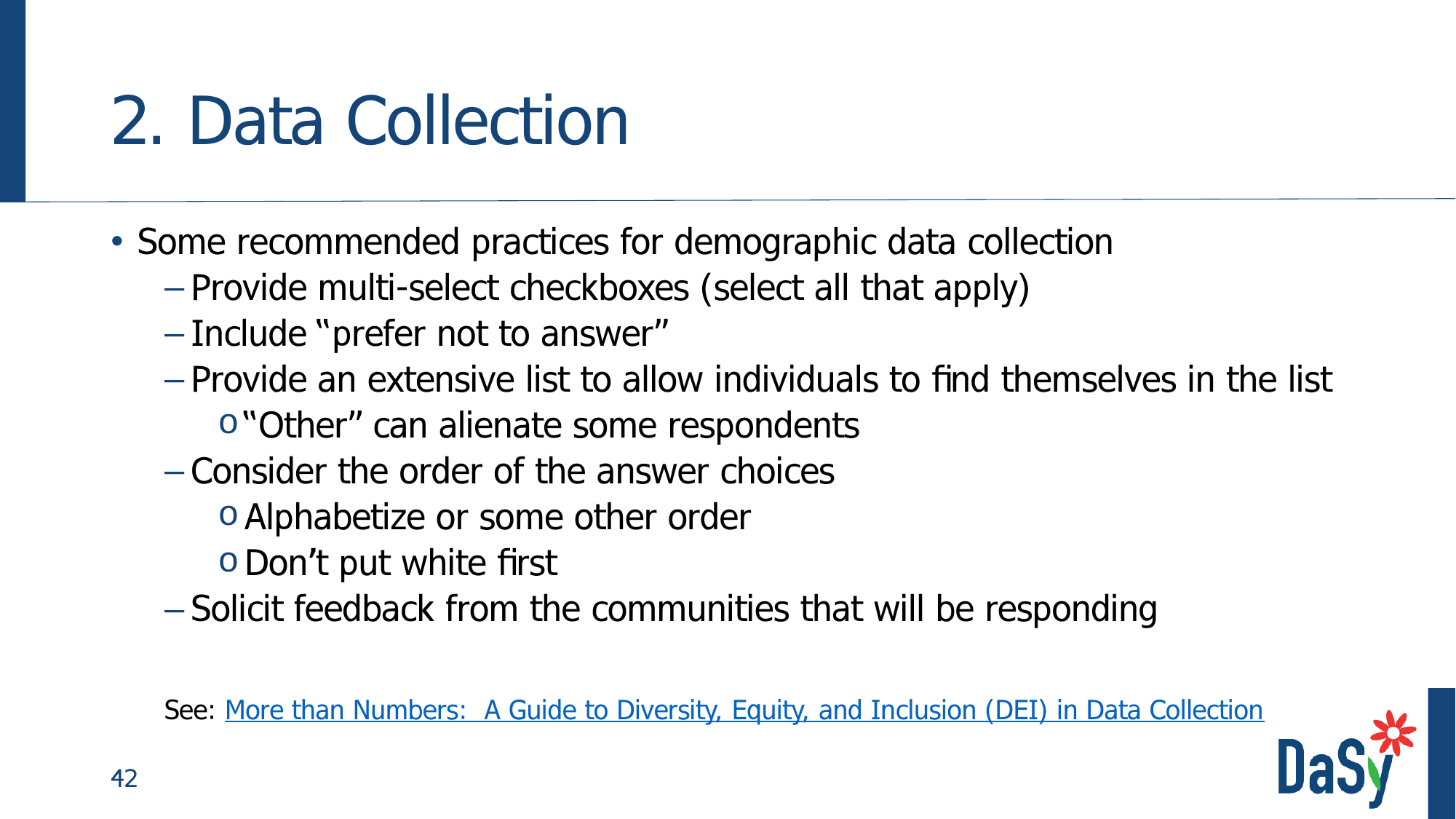

# 2. Data Collection
Some recommended practices for demographic data collection
Provide multi-select checkboxes (select all that apply)
Include “prefer not to answer”
Provide an extensive list to allow individuals to find themselves in the list
“Other” can alienate some respondents
Consider the order of the answer choices
Alphabetize or some other order
Don’t put white first
Solicit feedback from the communities that will be responding

See: More than Numbers:  A Guide to Diversity, Equity, and Inclusion (DEI) in Data Collection